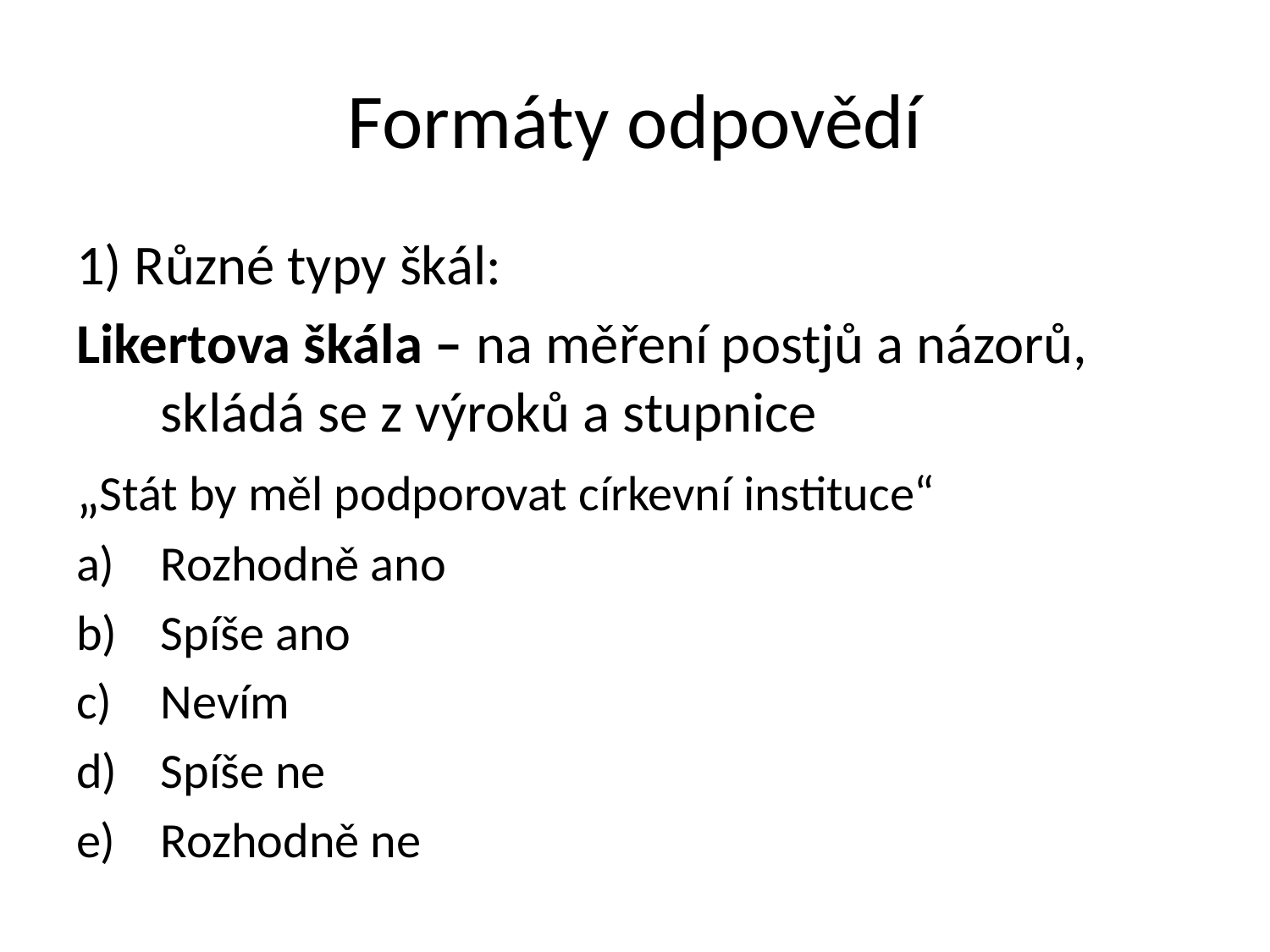

# Formáty odpovědí
1) Různé typy škál:
Likertova škála – na měření postjů a názorů, skládá se z výroků a stupnice
„Stát by měl podporovat církevní instituce“
Rozhodně ano
Spíše ano
Nevím
Spíše ne
Rozhodně ne